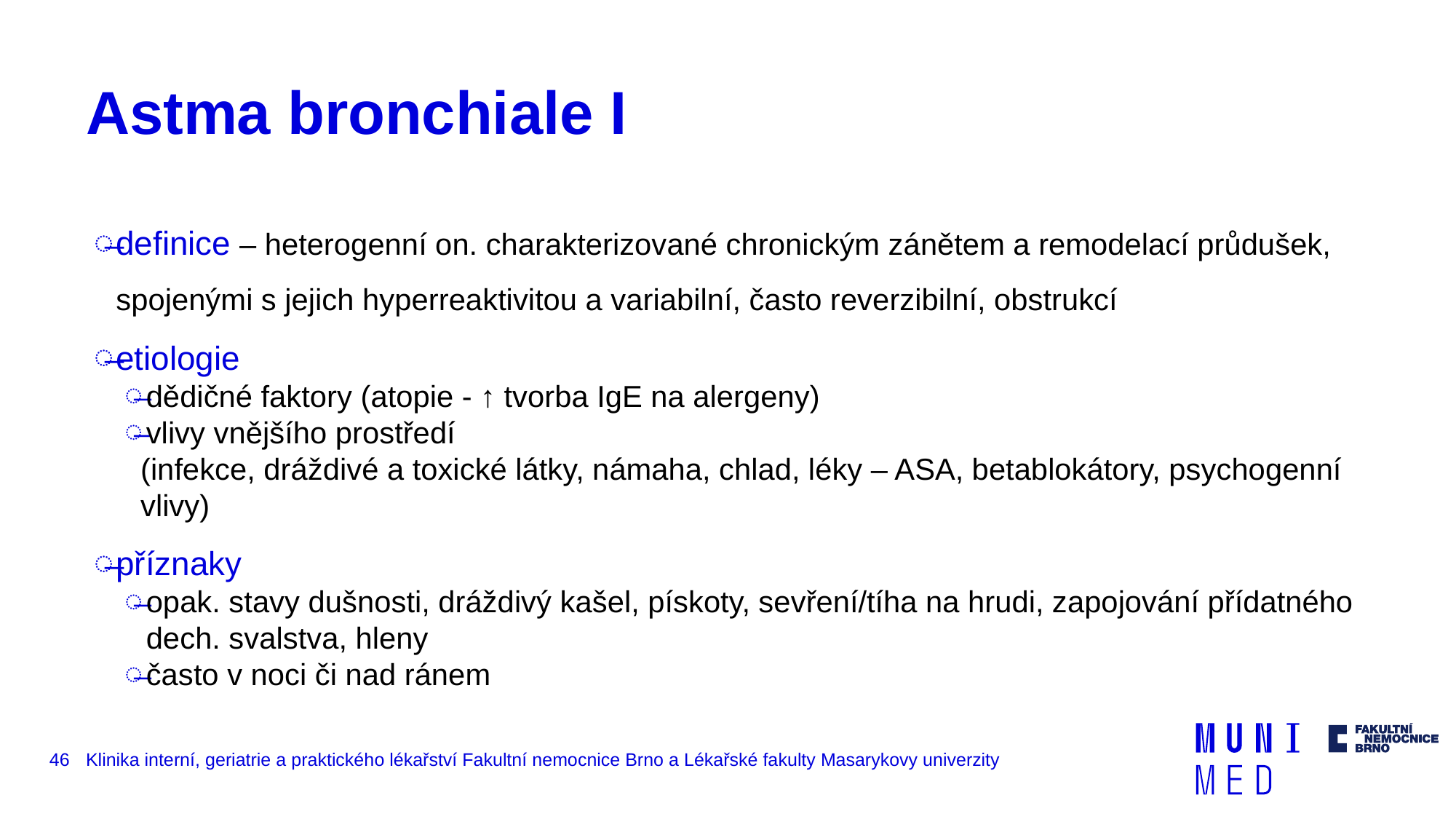

# Astma bronchiale I
definice – heterogenní on. charakterizované chronickým zánětem a remodelací průdušek, spojenými s jejich hyperreaktivitou a variabilní, často reverzibilní, obstrukcí
etiologie
dědičné faktory (atopie - ↑ tvorba IgE na alergeny)
vlivy vnějšího prostředí
(infekce, dráždivé a toxické látky, námaha, chlad, léky – ASA, betablokátory, psychogenní vlivy)
příznaky
opak. stavy dušnosti, dráždivý kašel, pískoty, sevření/tíha na hrudi, zapojování přídatného dech. svalstva, hleny
často v noci či nad ránem
46
Klinika interní, geriatrie a praktického lékařství Fakultní nemocnice Brno a Lékařské fakulty Masarykovy univerzity